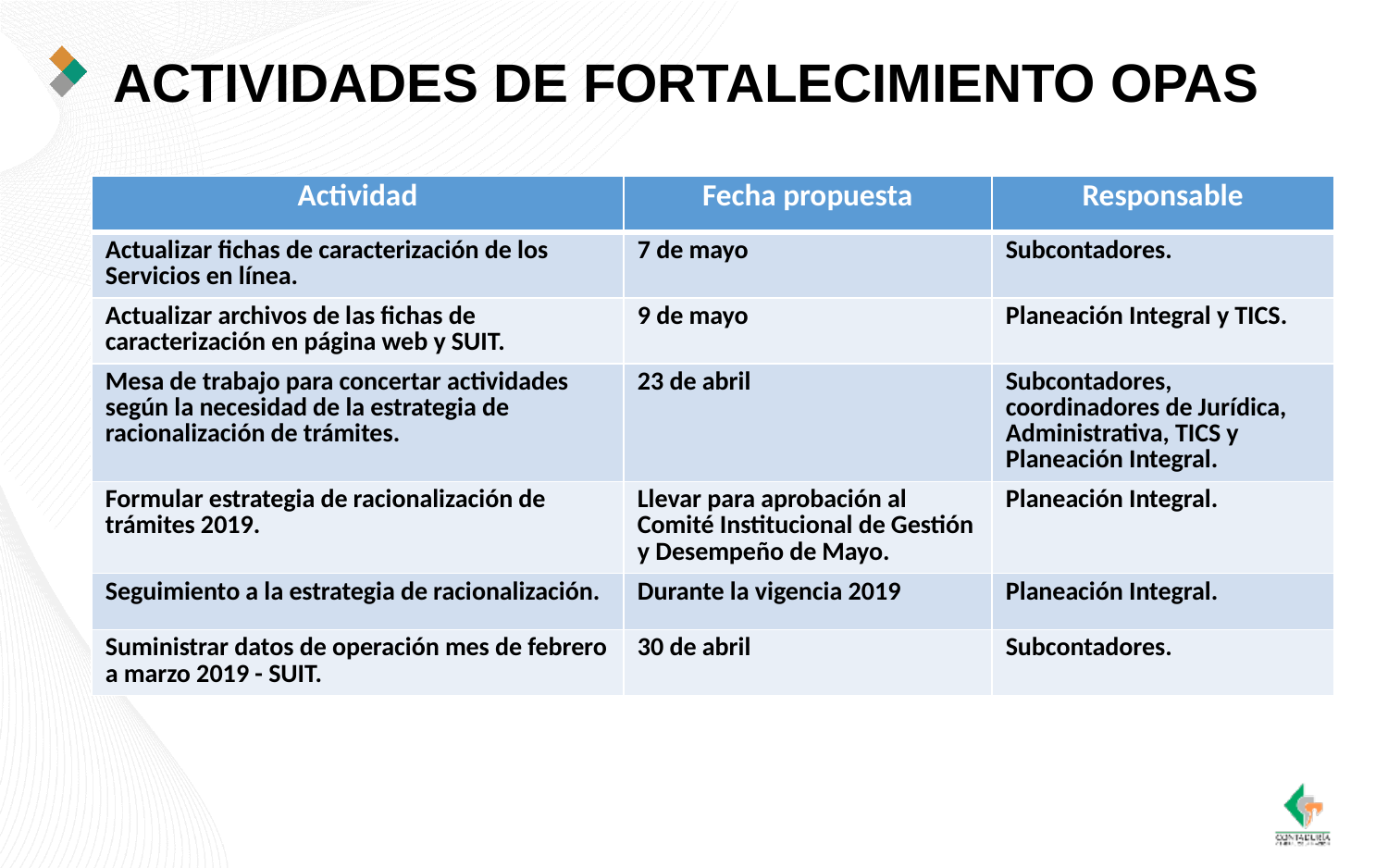

# ACTIVIDADES DE FORTALECIMIENTO OPAS
| Actividad | Fecha propuesta | Responsable |
| --- | --- | --- |
| Actualizar fichas de caracterización de los Servicios en línea. | 7 de mayo | Subcontadores. |
| Actualizar archivos de las fichas de caracterización en página web y SUIT. | 9 de mayo | Planeación Integral y TICS. |
| Mesa de trabajo para concertar actividades según la necesidad de la estrategia de racionalización de trámites. | 23 de abril | Subcontadores, coordinadores de Jurídica, Administrativa, TICS y Planeación Integral. |
| Formular estrategia de racionalización de trámites 2019. | Llevar para aprobación al Comité Institucional de Gestión y Desempeño de Mayo. | Planeación Integral. |
| Seguimiento a la estrategia de racionalización. | Durante la vigencia 2019 | Planeación Integral. |
| Suministrar datos de operación mes de febrero a marzo 2019 - SUIT. | 30 de abril | Subcontadores. |